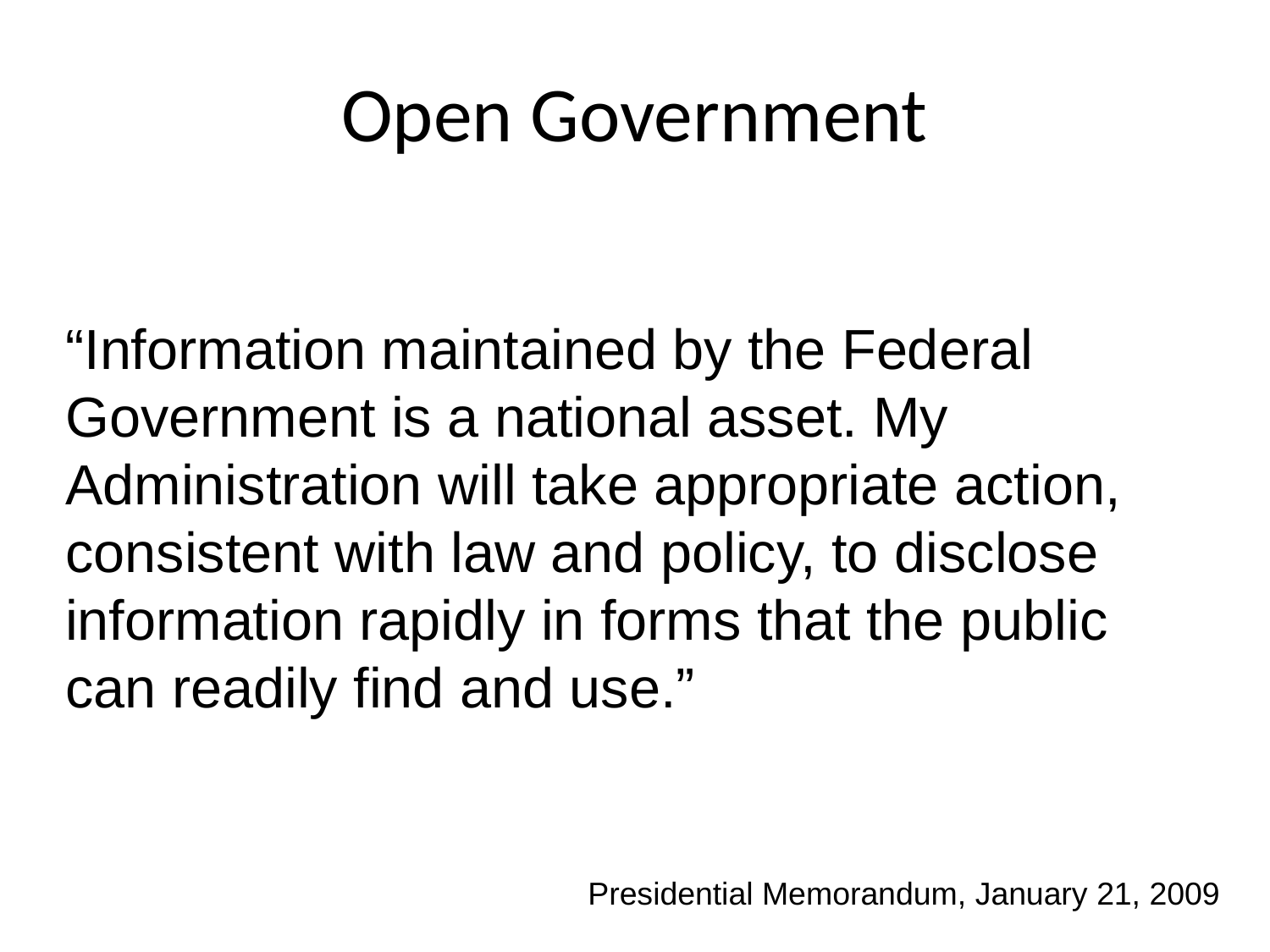

# Open Government
“Information maintained by the Federal Government is a national asset. My Administration will take appropriate action, consistent with law and policy, to disclose information rapidly in forms that the public can readily find and use.”
Presidential Memorandum, January 21, 2009